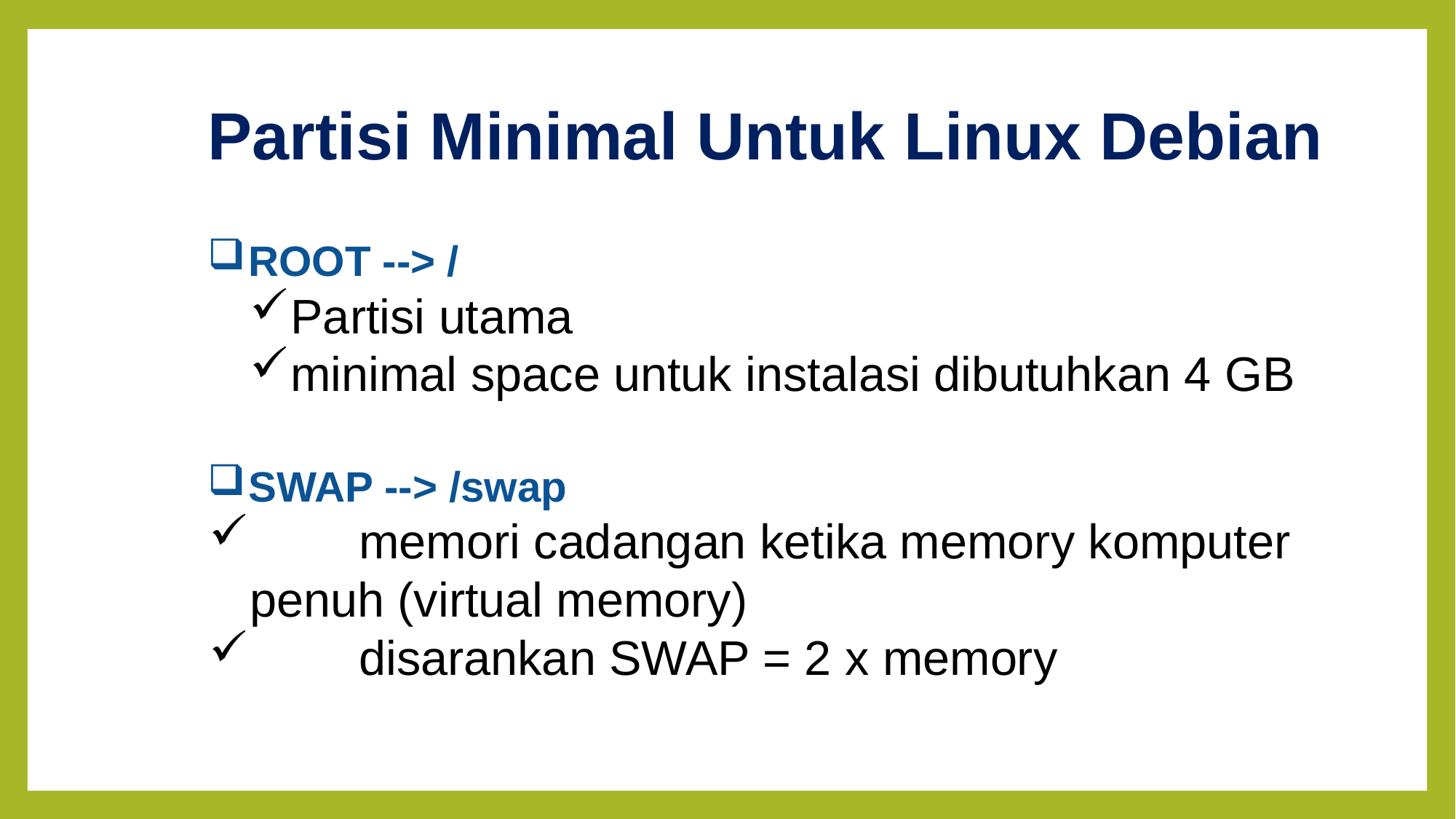

Partisi Minimal Untuk Linux Debian
ROOT --> /
Partisi utama
minimal space untuk instalasi dibutuhkan 4 GB

SWAP --> /swap
	memori cadangan ketika memory komputer penuh (virtual memory)
 	disarankan SWAP = 2 x memory